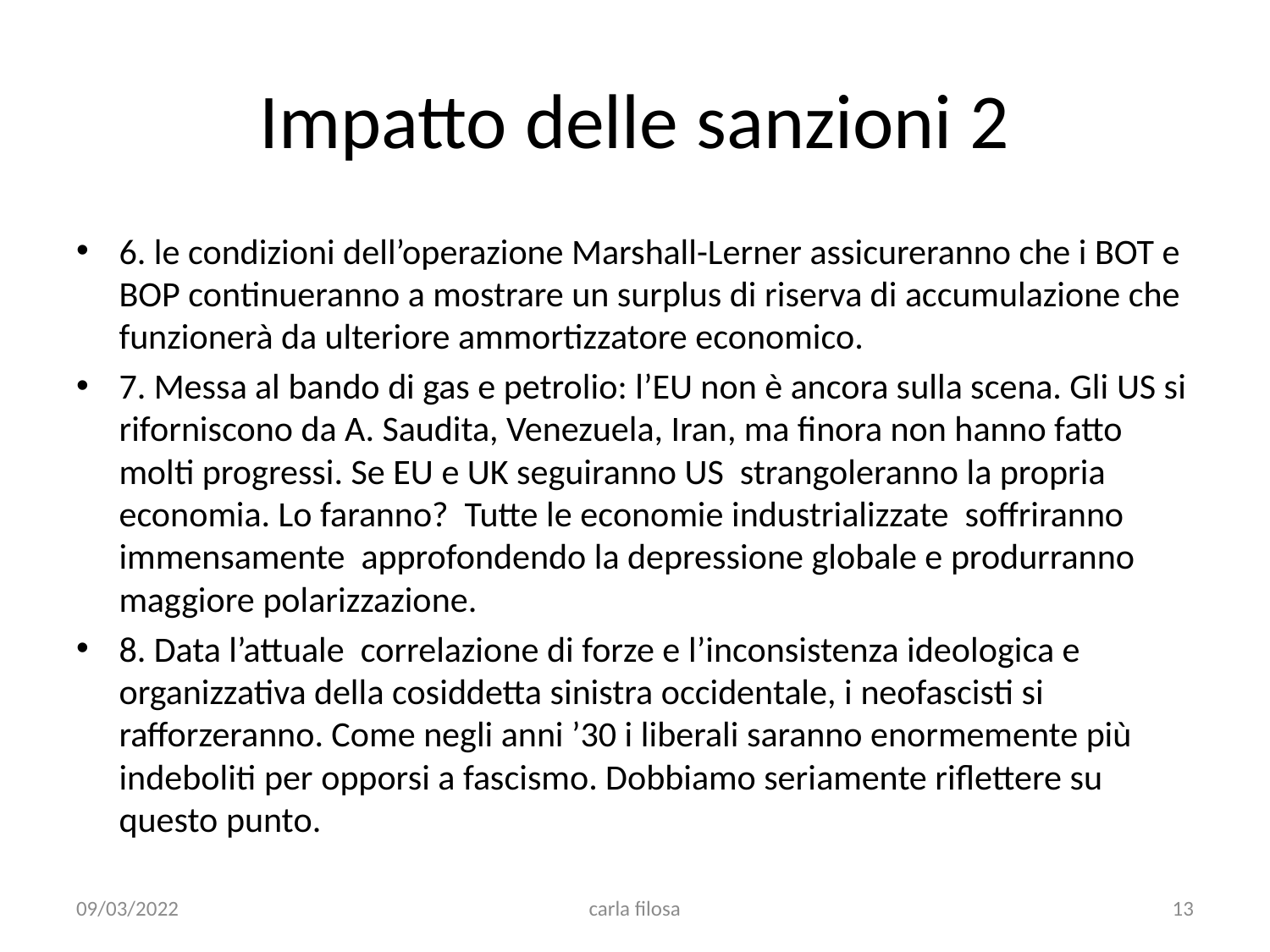

# Impatto delle sanzioni 2
6. le condizioni dell’operazione Marshall-Lerner assicureranno che i BOT e BOP continueranno a mostrare un surplus di riserva di accumulazione che funzionerà da ulteriore ammortizzatore economico.
7. Messa al bando di gas e petrolio: l’EU non è ancora sulla scena. Gli US si riforniscono da A. Saudita, Venezuela, Iran, ma finora non hanno fatto molti progressi. Se EU e UK seguiranno US  strangoleranno la propria economia. Lo faranno?  Tutte le economie industrializzate  soffriranno immensamente  approfondendo la depressione globale e produrranno maggiore polarizzazione.
8. Data l’attuale  correlazione di forze e l’inconsistenza ideologica e organizzativa della cosiddetta sinistra occidentale, i neofascisti si rafforzeranno. Come negli anni ’30 i liberali saranno enormemente più indeboliti per opporsi a fascismo. Dobbiamo seriamente riflettere su questo punto.
09/03/2022
carla filosa
13